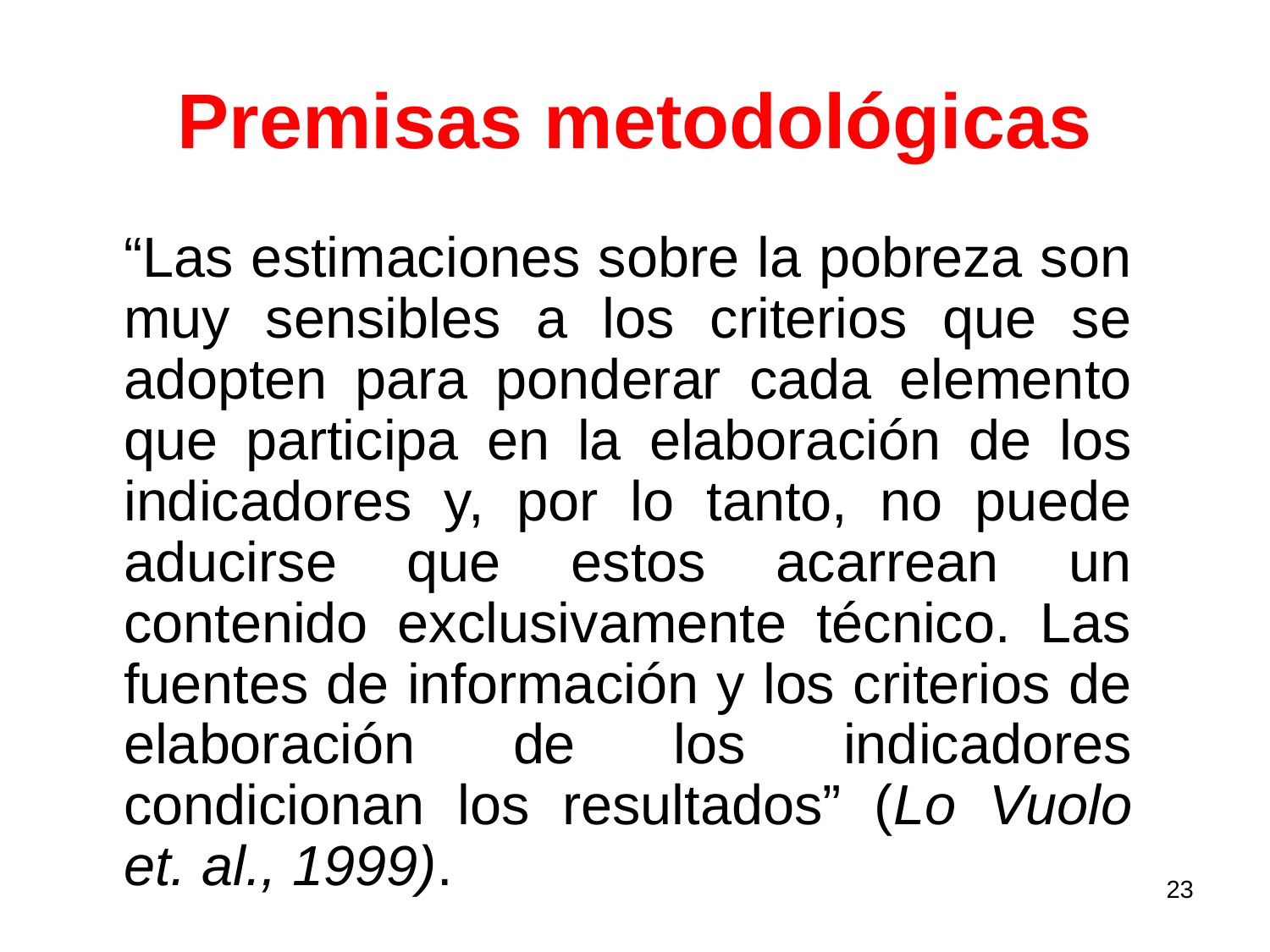

Premisas metodológicas
	“Las estimaciones sobre la pobreza son muy sensibles a los criterios que se adopten para ponderar cada elemento que participa en la elaboración de los indicadores y, por lo tanto, no puede aducirse que estos acarrean un contenido exclusivamente técnico. Las fuentes de información y los criterios de elaboración de los indicadores condicionan los resultados” (Lo Vuolo et. al., 1999).
23